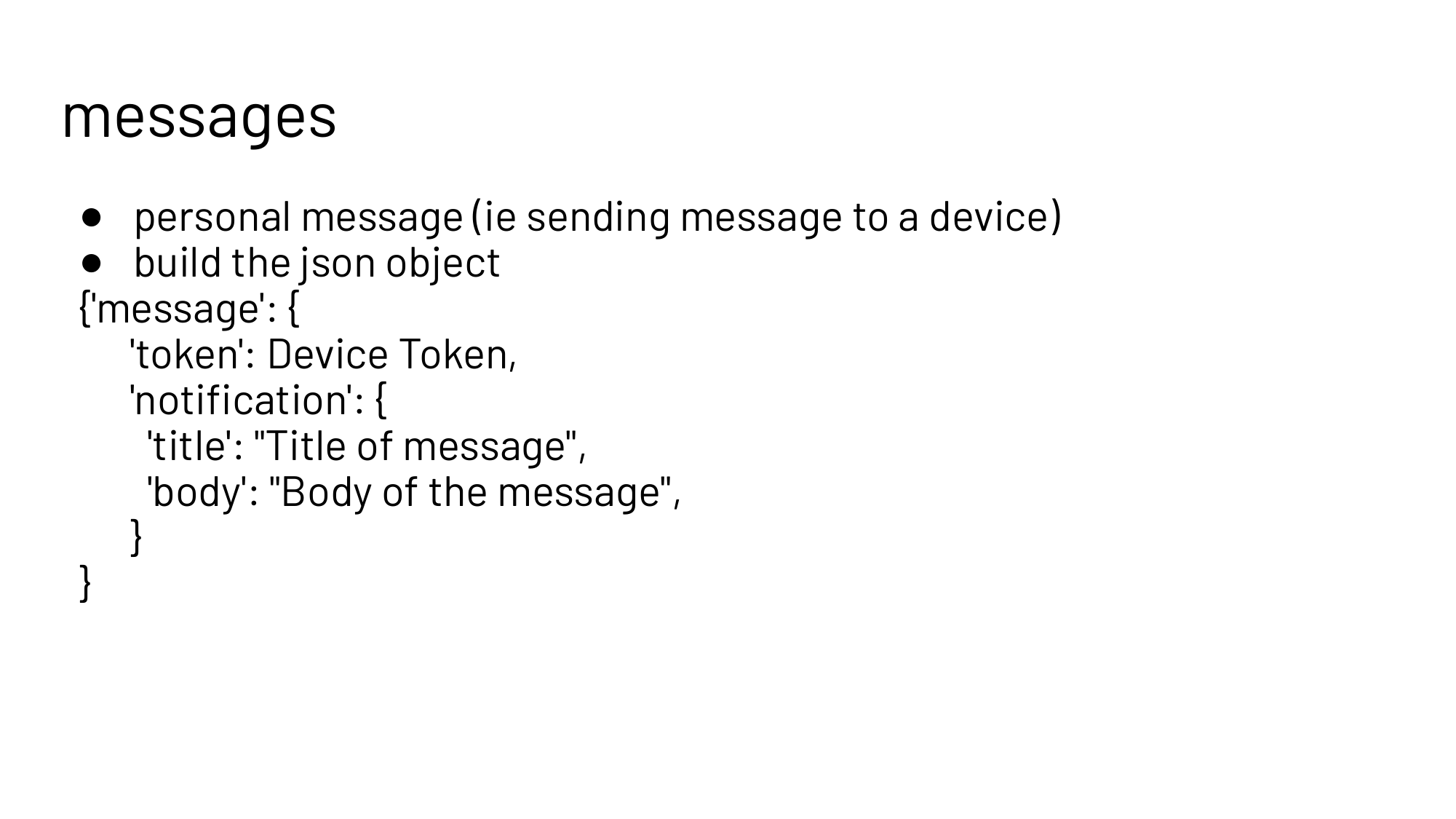

# messages
personal message (ie sending message to a device)
build the json object
{'message': {
      'token': Device Token,
      'notification': {
        'title': "Title of message",
        'body': "Body of the message",
      }
}